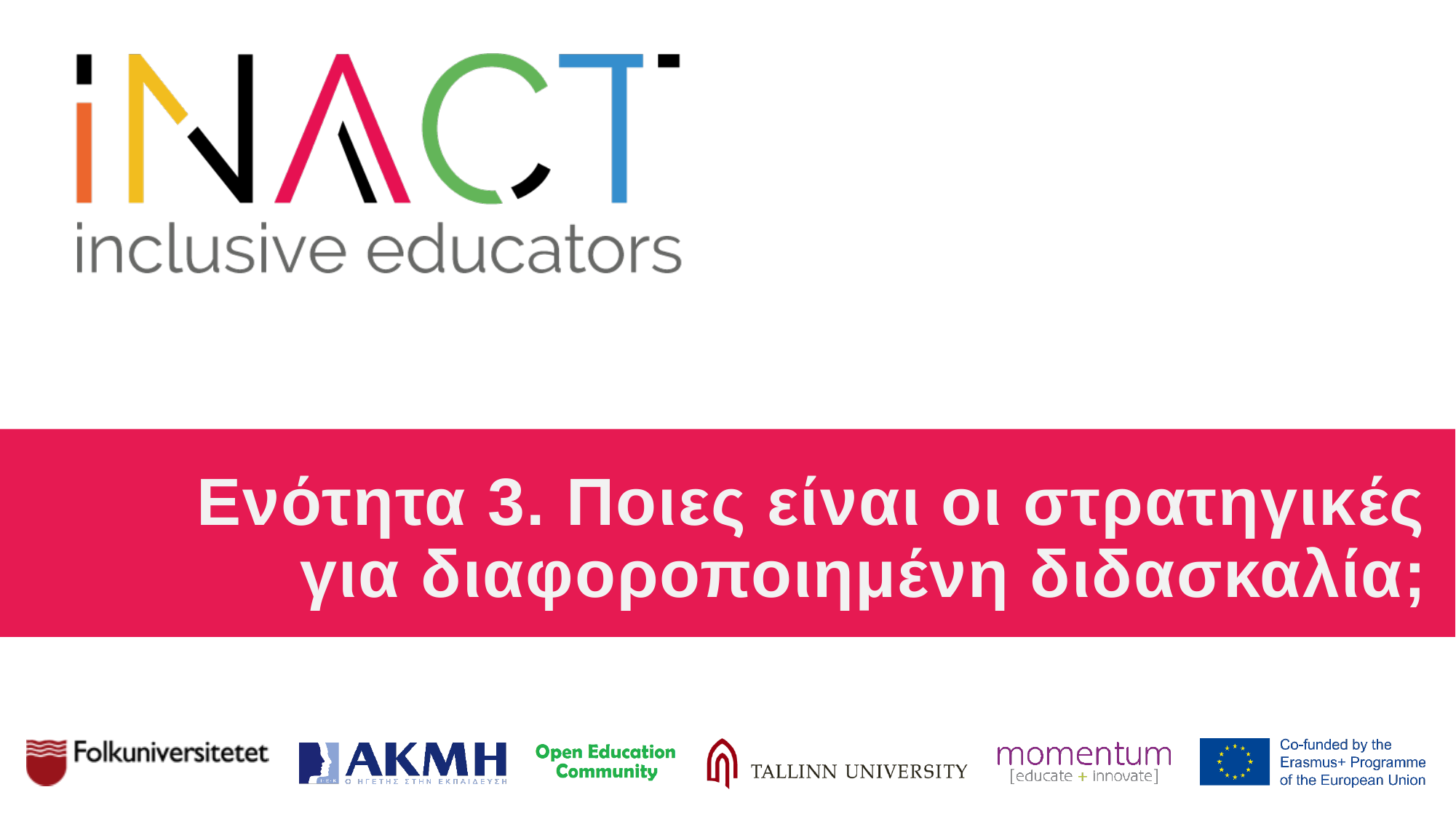

# Ενότητα 3. Ποιες είναι οι στρατηγικές για διαφοροποιημένη διδασκαλία;